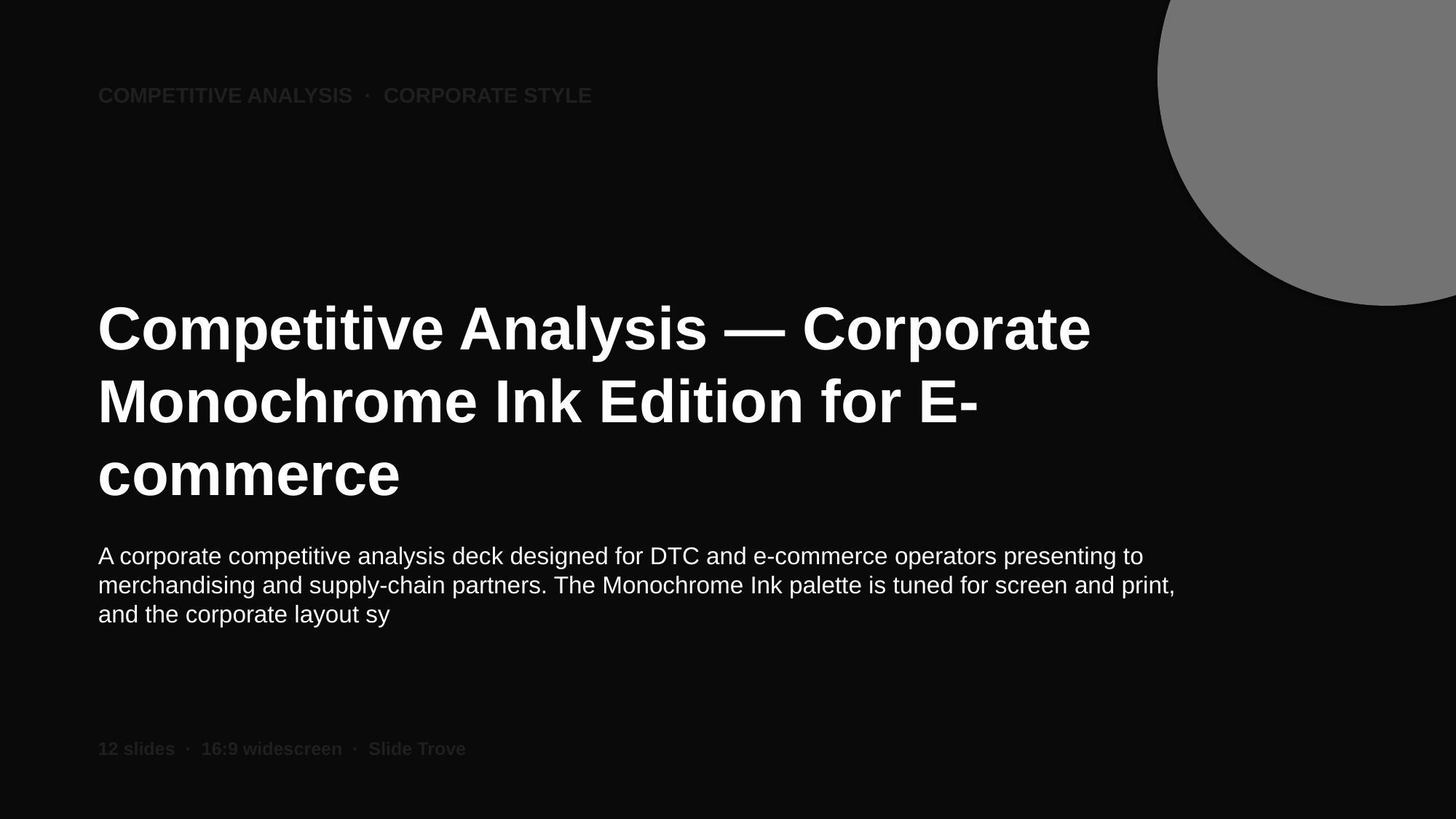

COMPETITIVE ANALYSIS  ·  CORPORATE STYLE
Competitive Analysis — Corporate Monochrome Ink Edition for E-commerce
A corporate competitive analysis deck designed for DTC and e-commerce operators presenting to merchandising and supply-chain partners. The Monochrome Ink palette is tuned for screen and print, and the corporate layout sy
12 slides  ·  16:9 widescreen  ·  Slide Trove